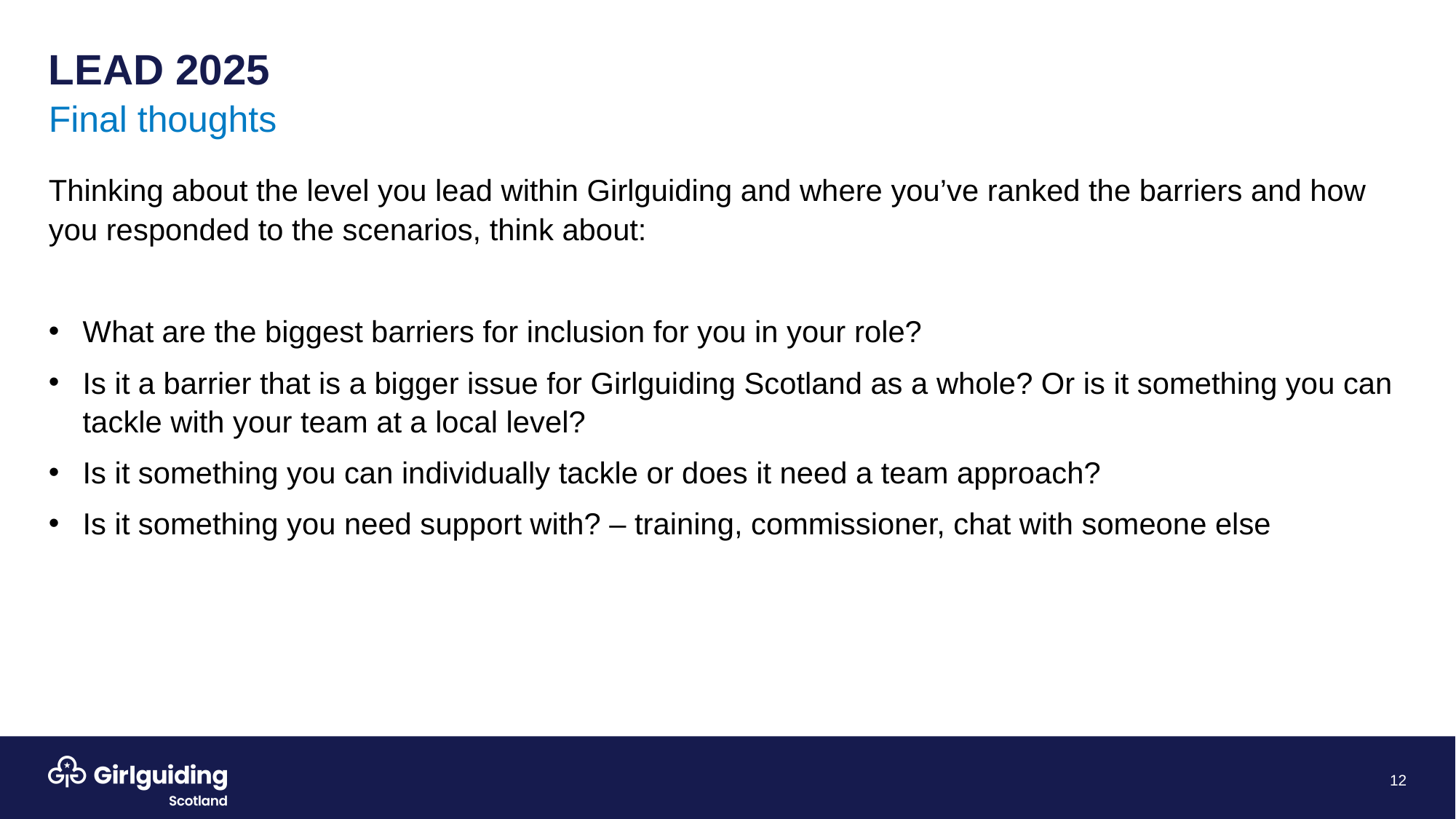

# LEAD 2025
Final thoughts
Thinking about the level you lead within Girlguiding and where you’ve ranked the barriers and how you responded to the scenarios, think about:

What are the biggest barriers for inclusion for you in your role?
Is it a barrier that is a bigger issue for Girlguiding Scotland as a whole? Or is it something you can tackle with your team at a local level?
Is it something you can individually tackle or does it need a team approach?
Is it something you need support with? – training, commissioner, chat with someone else

12